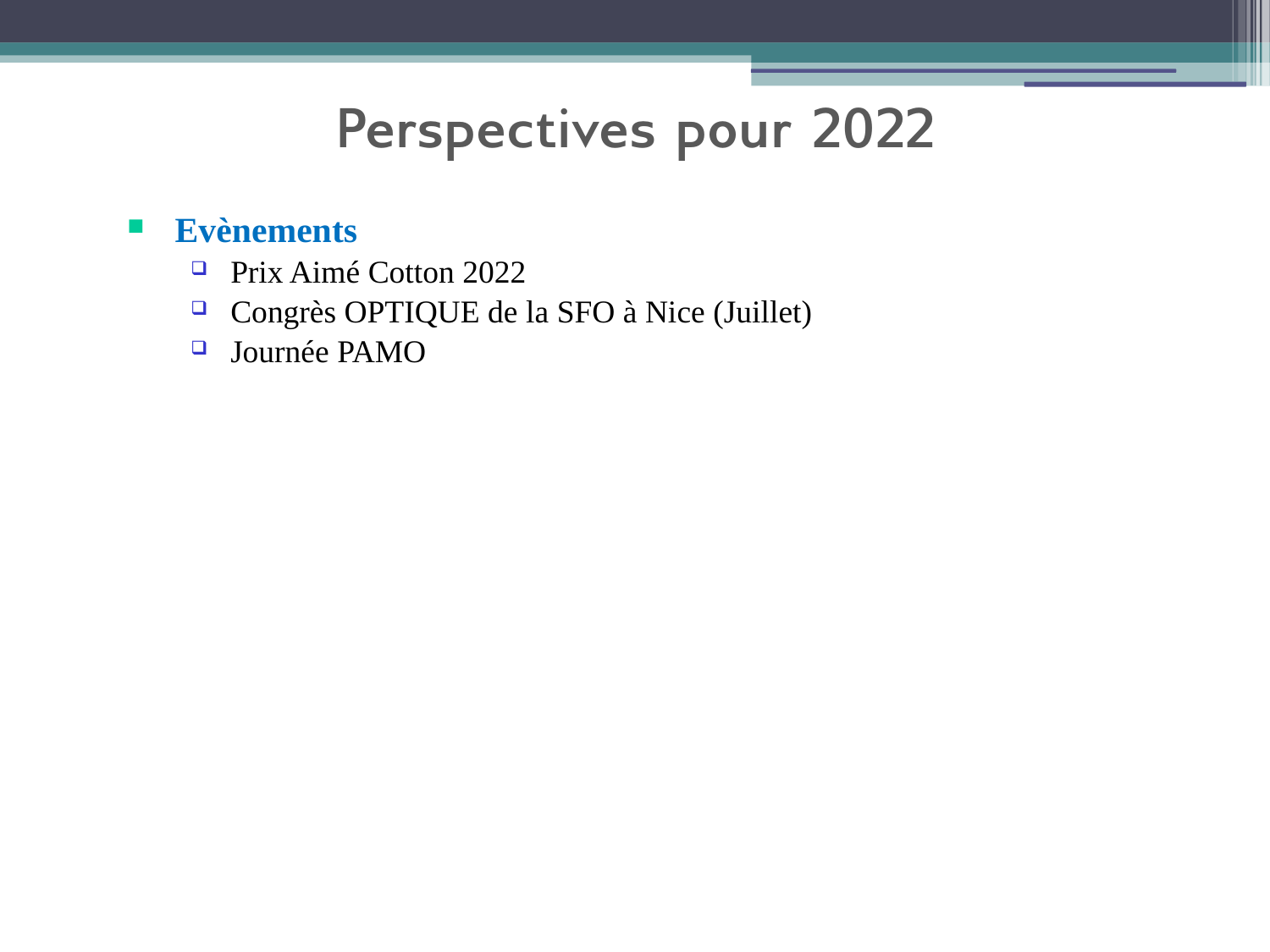

# Perspectives pour 2022
Evènements
Prix Aimé Cotton 2022
Congrès OPTIQUE de la SFO à Nice (Juillet)
Journée PAMO